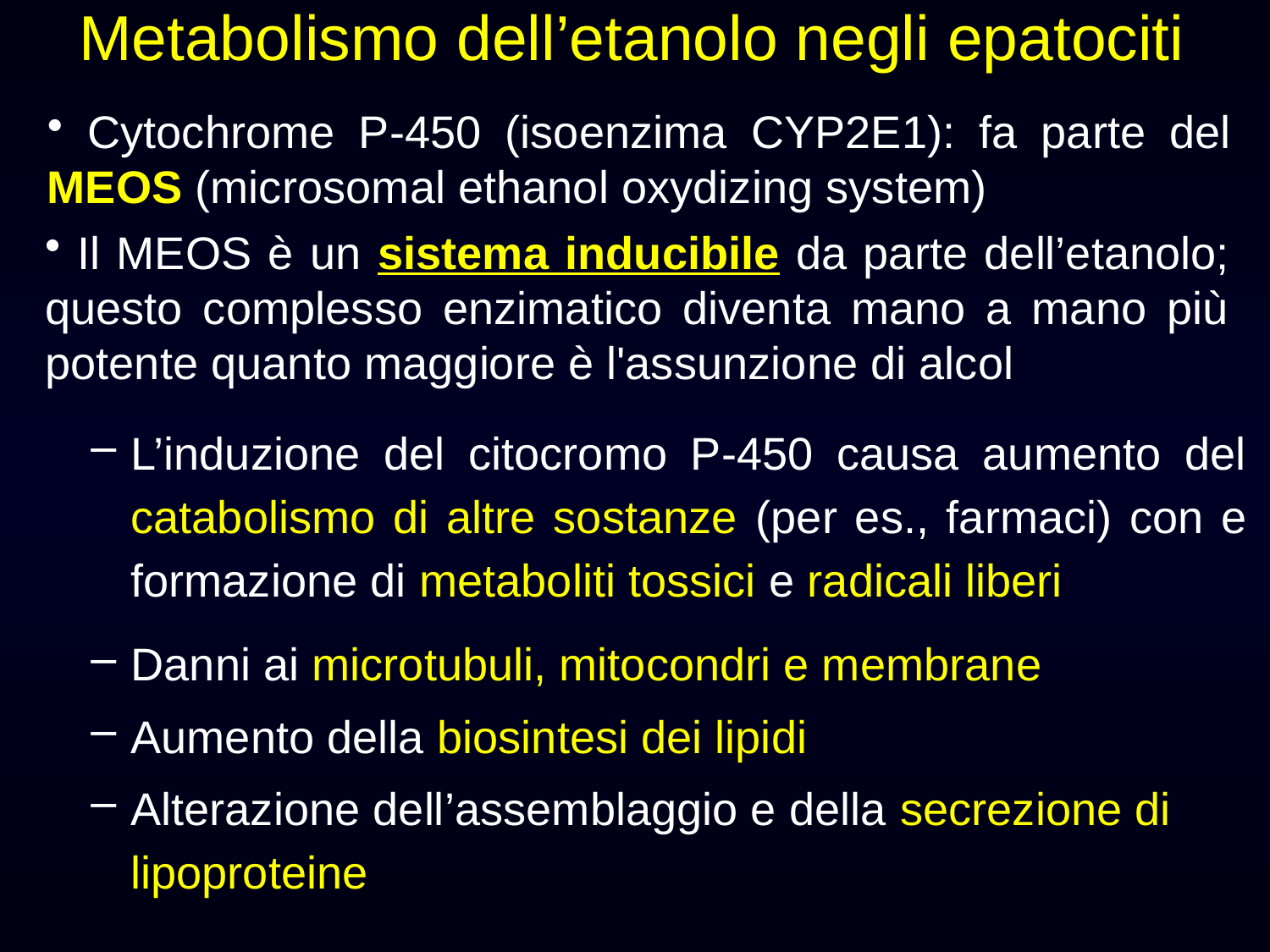

# Metabolismo dell’etanolo negli epatociti
 Cytochrome P-450 (isoenzima CYP2E1): fa parte del MEOS (microsomal ethanol oxydizing system)
 Il MEOS è un sistema inducibile da parte dell’etanolo; questo complesso enzimatico diventa mano a mano più potente quanto maggiore è l'assunzione di alcol
L’induzione del citocromo P-450 causa aumento del catabolismo di altre sostanze (per es., farmaci) con e formazione di metaboliti tossici e radicali liberi

Danni ai microtubuli, mitocondri e membrane
Aumento della biosintesi dei lipidi
Alterazione dell’assemblaggio e della secrezione di lipoproteine